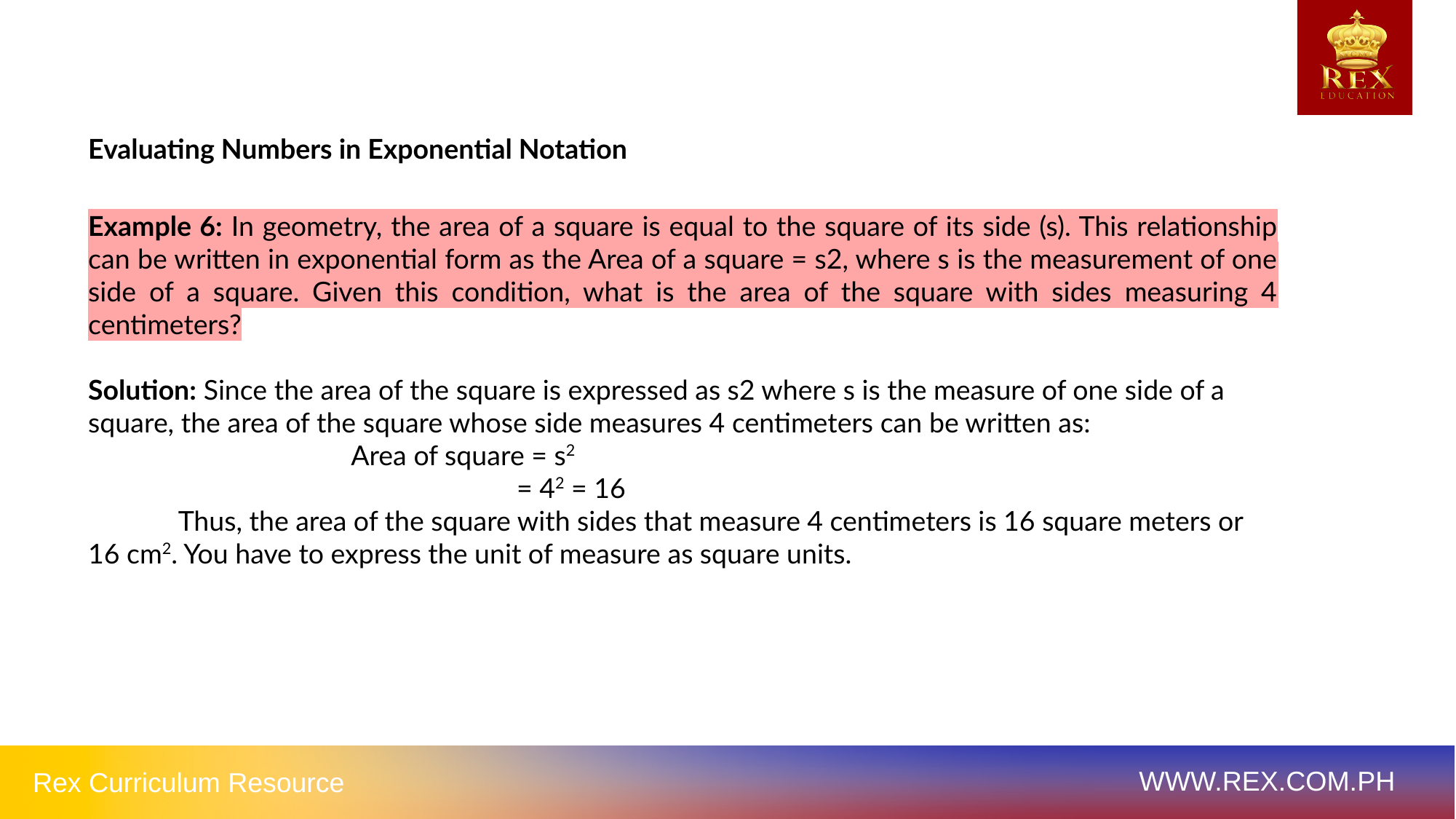

# Evaluating Numbers in Exponential Notation

Example 6: In geometry, the area of a square is equal to the square of its side (s). This relationship can be written in exponential form as the Area of a square = s2, where s is the measurement of one side of a square. Given this condition, what is the area of the square with sides measuring 4 centimeters?

Solution: Since the area of the square is expressed as s2 where s is the measure of one side of a square, the area of the square whose side measures 4 centimeters can be written as:
                                      Area of square = s2
                                                              = 42 = 16
             Thus, the area of the square with sides that measure 4 centimeters is 16 square meters or 16 cm2. You have to express the unit of measure as square units.